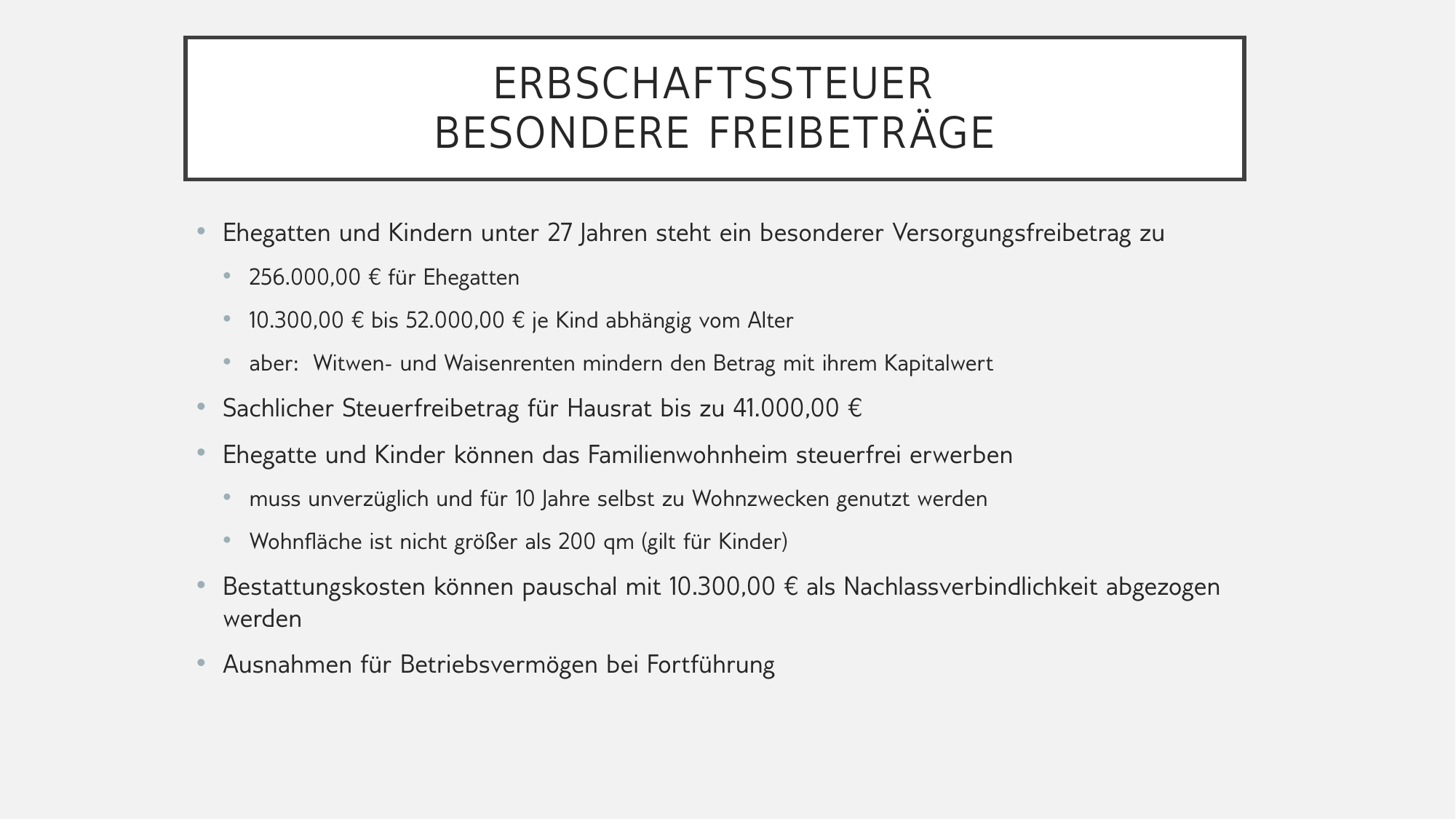

# Erbschaftssteuer besondere Freibeträge
Ehegatten und Kindern unter 27 Jahren steht ein besonderer Versorgungsfreibetrag zu
256.000,00 € für Ehegatten
10.300,00 € bis 52.000,00 € je Kind abhängig vom Alter
aber:  Witwen- und Waisenrenten mindern den Betrag mit ihrem Kapitalwert
Sachlicher Steuerfreibetrag für Hausrat bis zu 41.000,00 €
Ehegatte und Kinder können das Familienwohnheim steuerfrei erwerben
muss unverzüglich und für 10 Jahre selbst zu Wohnzwecken genutzt werden
Wohnfläche ist nicht größer als 200 qm (gilt für Kinder)
Bestattungskosten können pauschal mit 10.300,00 € als Nachlassverbindlichkeit abgezogen werden
Ausnahmen für Betriebsvermögen bei Fortführung